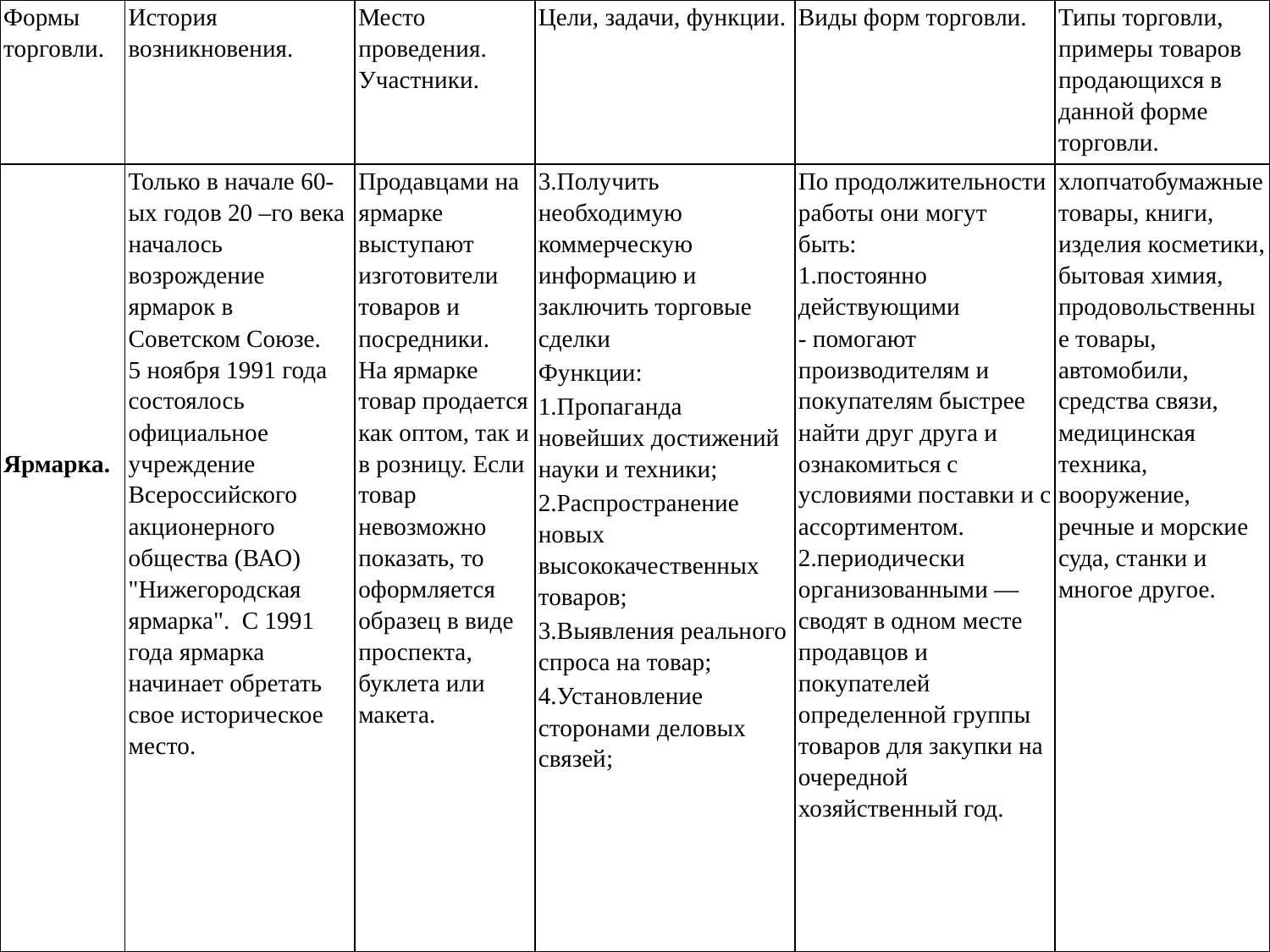

| Формы торговли. | История возникновения. | Место проведения. Участники. | Цели, задачи, функции. | Виды форм торговли. | Типы торговли, примеры товаров продающихся в данной форме торговли. |
| --- | --- | --- | --- | --- | --- |
| Ярмарка. | Только в начале 60-ых годов 20 –го века началось возрождение ярмарок в Советском Союзе. 5 ноября 1991 года состоялось официальное учреждение Всероссийского акционерного общества (ВАО) "Нижегородская ярмарка".  С 1991 года ярмарка начинает обретать свое историческое место. | Продавцами на ярмарке выступают изготовители товаров и посредники. На ярмарке товар продается как оптом, так и в розницу. Если товар невозможно показать, то оформляется образец в виде проспекта, буклета или макета. | 3.Получить необходимую коммерческую информацию и заключить торговые сделки Функции: 1.Пропаганда новейших достижений науки и техники; 2.Распространение новых высококачественных товаров; 3.Выявления реального спроса на товар; 4.Установление сторонами деловых связей; | По продолжительности работы они могут быть: 1.постоянно действующими - помогают производителям и покупателям быстрее найти друг друга и ознакомиться с условиями поставки и с ассортиментом. 2.периодически организованными — сводят в одном месте продавцов и покупателей определенной группы товаров для закупки на очередной хозяйственный год. | хлопчатобумажные товары, книги, изделия косметики, бытовая химия, продовольственные товары, автомобили, средства связи, медицинская техника, вооружение, речные и морские суда, станки и многое другое. |